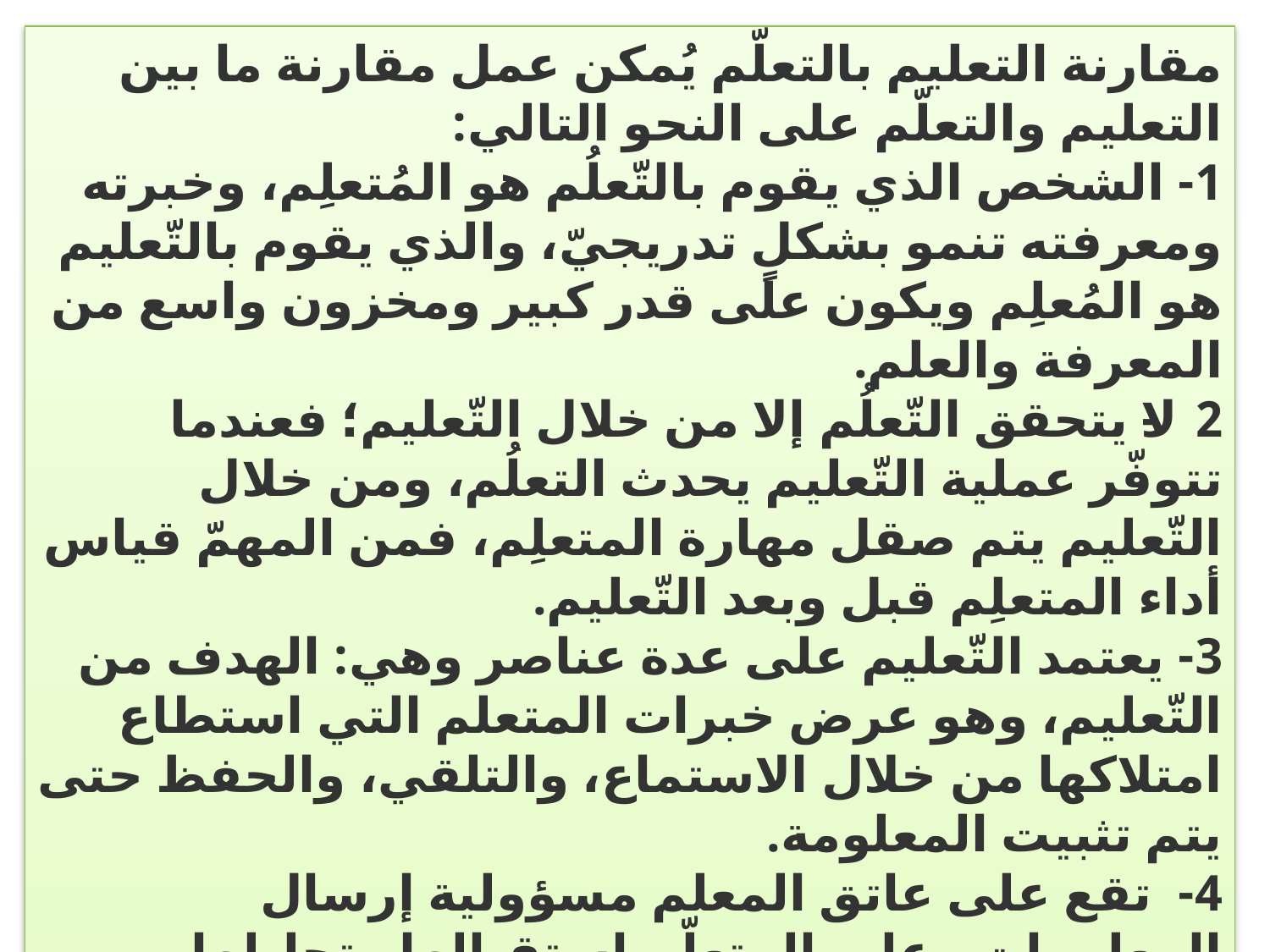

مقارنة التعليم بالتعلّم يُمكن عمل مقارنة ما بين التعليم والتعلّم على النحو التالي:
1- الشخص الذي يقوم بالتّعلُم هو المُتعلِم، وخبرته ومعرفته تنمو بشكلٍ تدريجيّ، والذي يقوم بالتّعليم هو المُعلِم ويكون على قدر كبير ومخزون واسع من المعرفة والعلم.
2-لا يتحقق التّعلُم إلا من خلال التّعليم؛ فعندما تتوفّر عملية التّعليم يحدث التعلُم، ومن خلال التّعليم يتم صقل مهارة المتعلِم، فمن المهمّ قياس أداء المتعلِم قبل وبعد التّعليم.
3- يعتمد التّعليم على عدة عناصر وهي: الهدف من التّعليم، وهو عرض خبرات المتعلم التي استطاع امتلاكها من خلال الاستماع، والتلقي، والحفظ حتى يتم تثبيت المعلومة.
4-  تقع على عاتق المعلم مسؤولية إرسال المعلومات وعلى المتعلّم استقبالها وتحليلها.
5- يصبح التّعلُم هدفاً لتحقيق غاية معينة، والتّعليم وسيلة لتحقيق هذا الهدف فلولا التّعليم لما حصل التّعلُم.